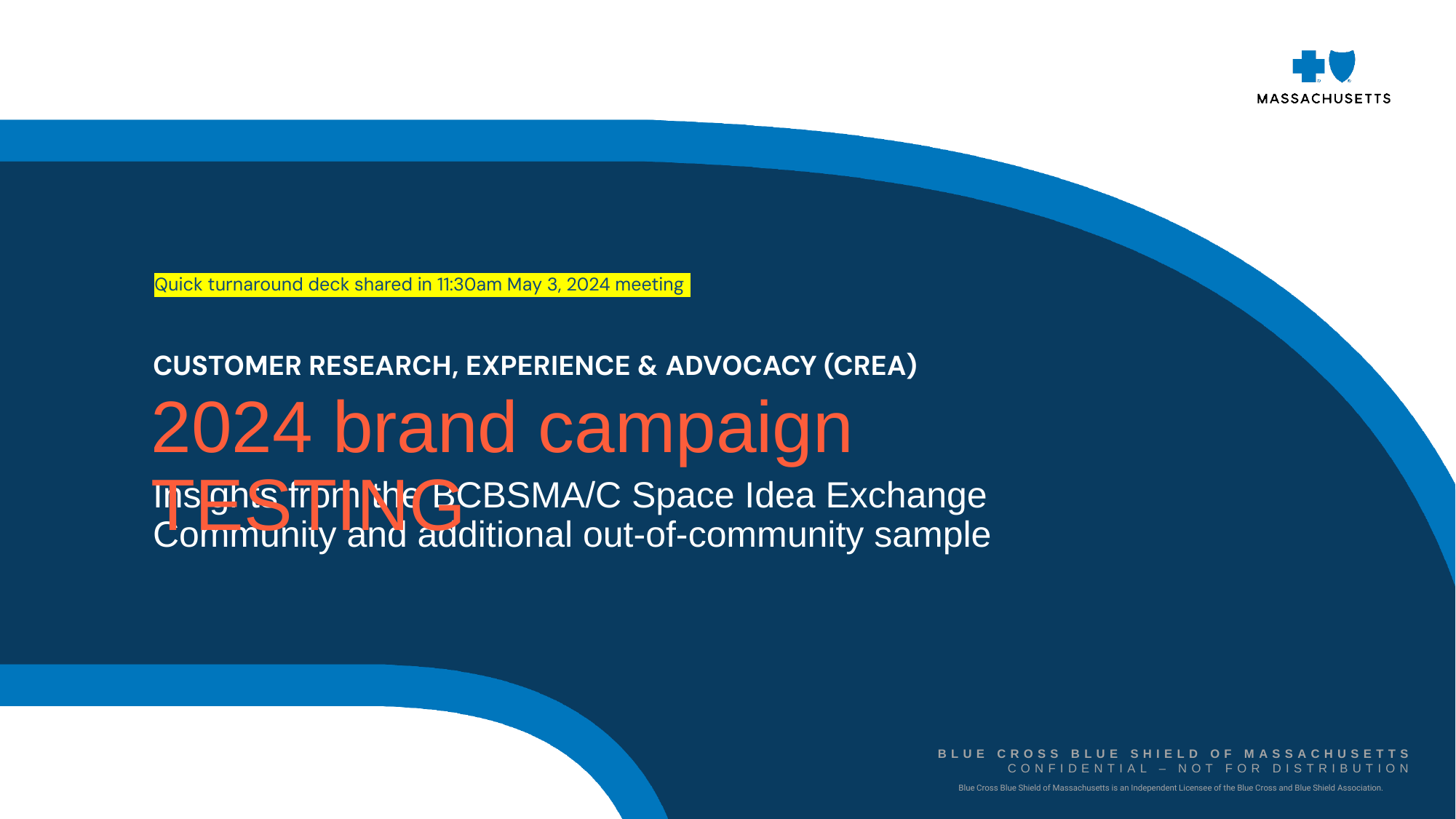

Quick turnaround deck shared in 11:30am May 3, 2024 meeting
CUSTOMER RESEARCH, Experience & Advocacy (crea)
2024 brand campaign TESTING
Insights from the BCBSMA/C Space Idea Exchange Community and additional out-of-community sample